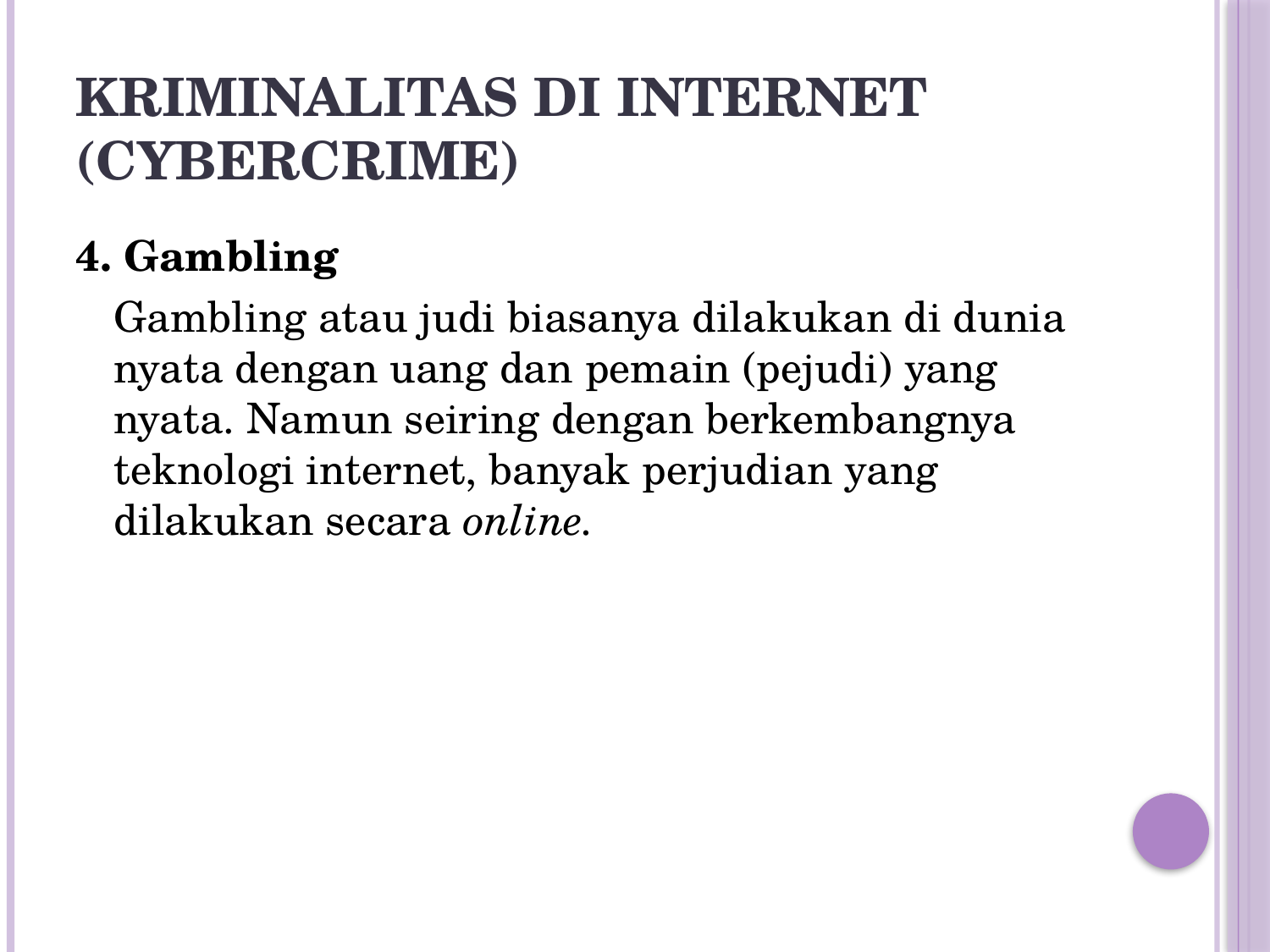

# Kriminalitas di Internet (Cybercrime)
4. Gambling
	Gambling atau judi biasanya dilakukan di dunia nyata dengan uang dan pemain (pejudi) yang nyata. Namun seiring dengan berkembangnya teknologi internet, banyak perjudian yang dilakukan secara online.